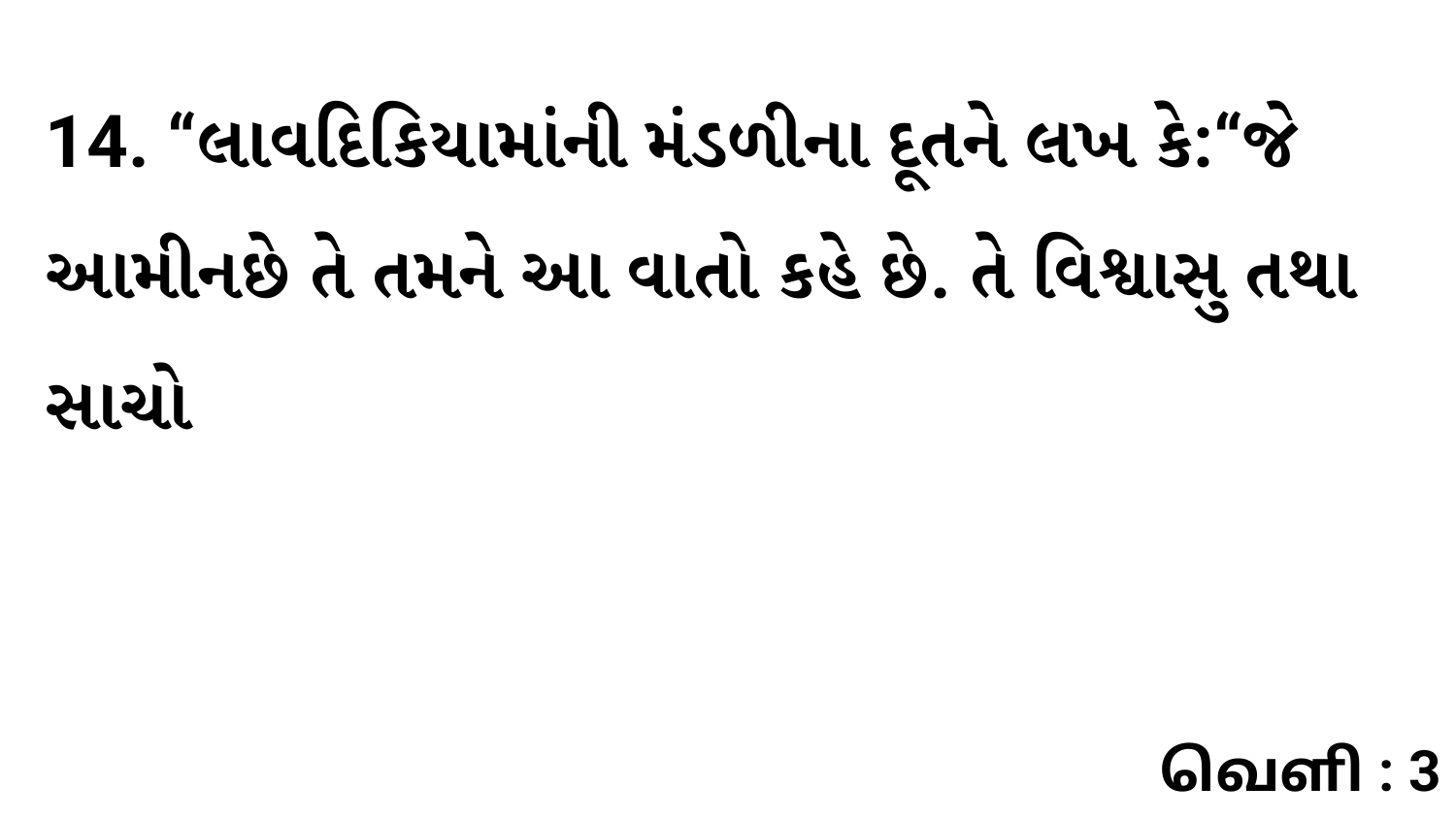

14. “લાવદિકિયામાંની મંડળીના દૂતને લખ કે:“જે આમીનછે તે તમને આ વાતો કહે છે. તે વિશ્વાસુ તથા સાચો
வெளி : 3